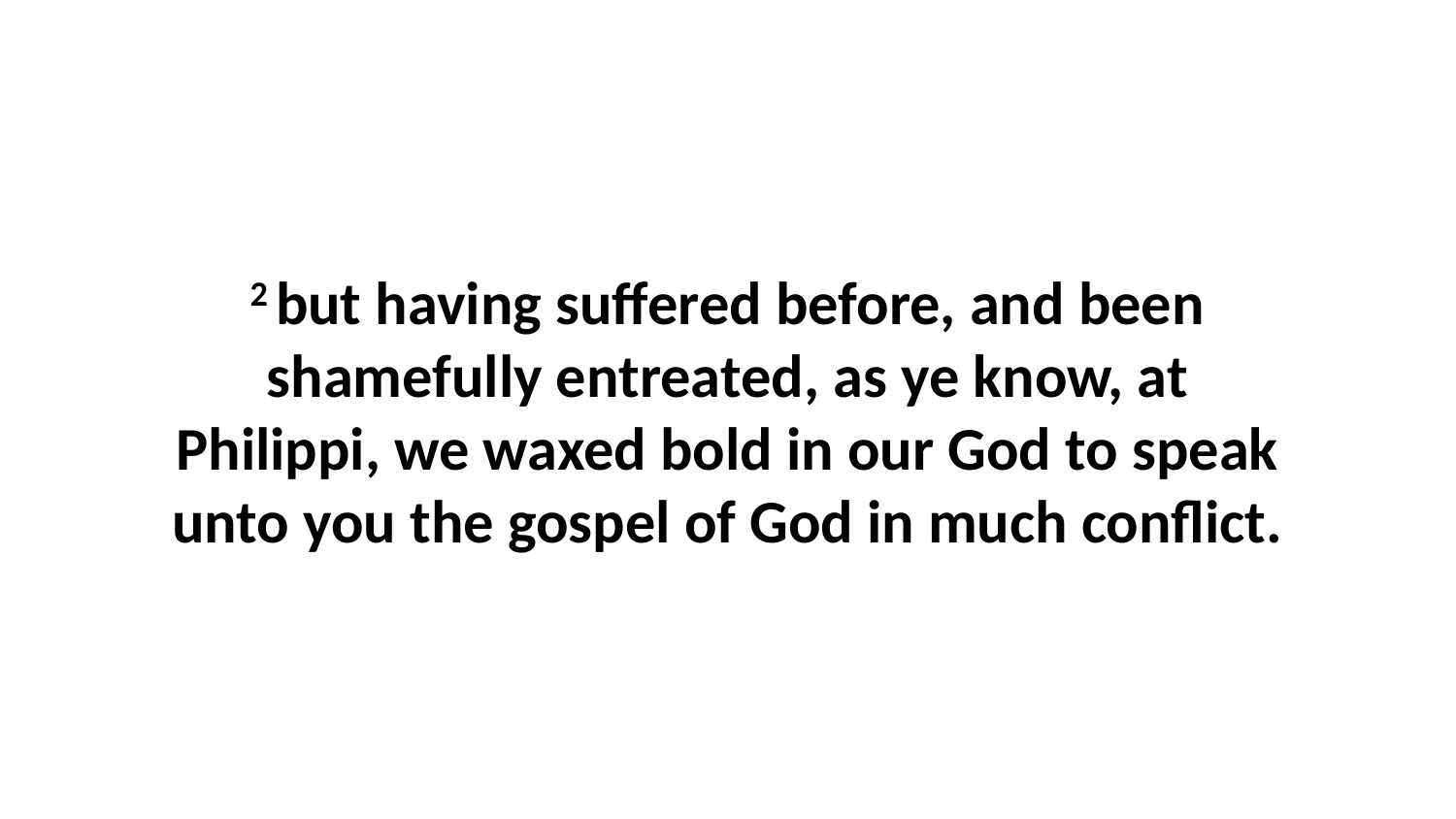

2 but having suffered before, and been shamefully entreated, as ye know, at Philippi, we waxed bold in our God to speak unto you the gospel of God in much conflict.